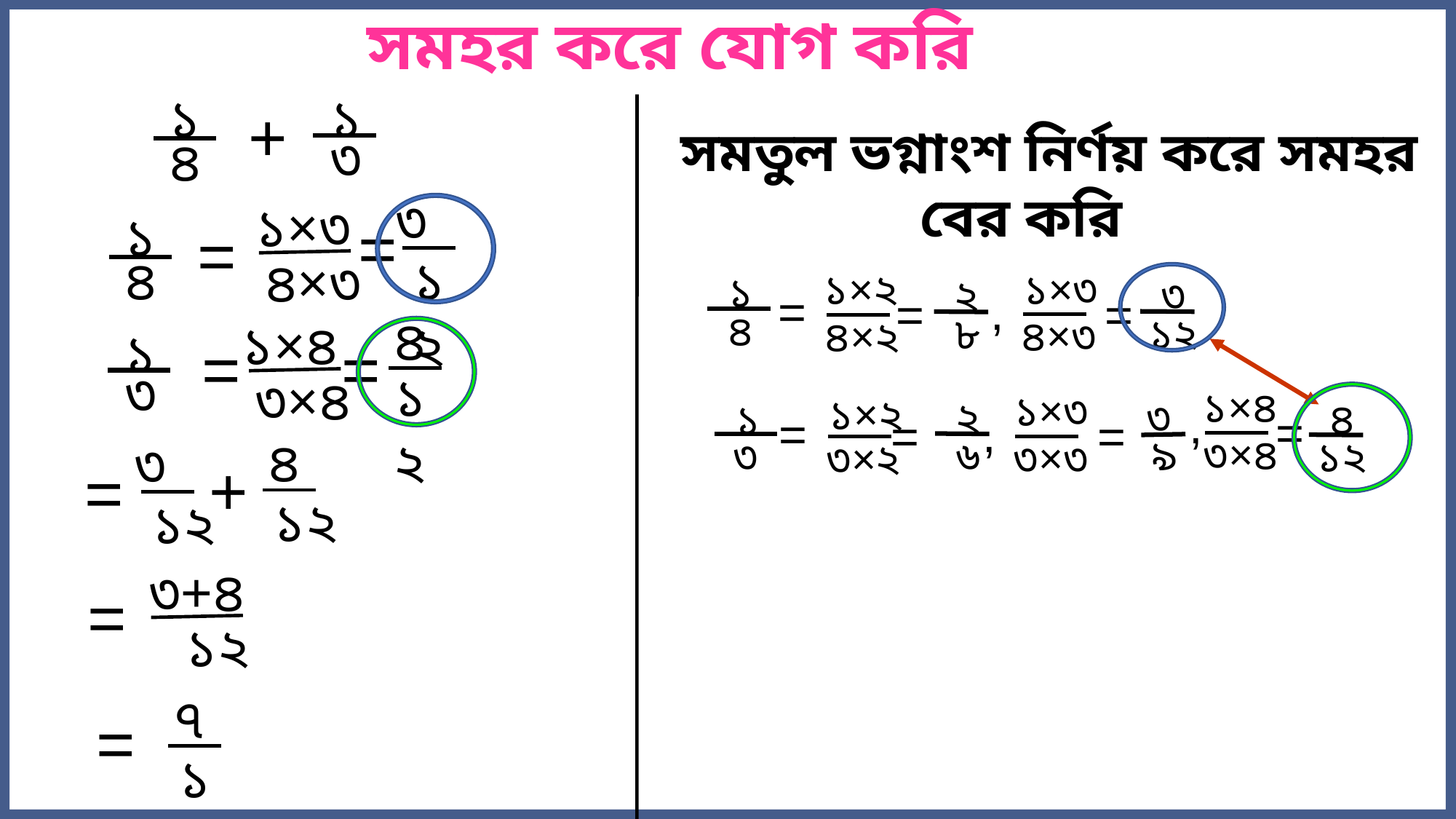

সমহর করে যোগ করি
১
৪
১
৩
+
সমতুল ভগ্নাংশ নির্ণয় করে সমহর বের করি
৩
১২
১×৩
৪×৩

১
৪
=
=
১×৩
৪×৩
=
১×২
৪×২
=
১
৪
=
৩
১২
২
৮
,

৪
১২
১×৪
৩×৪
১
৩

=
=
১×৪
৩×৪
=
১×৩
৩×৩
=
১×২
৩×২
=
৩
৯
,
২
৬
,
৪
১২
১
৩
=

৪
১২
৩
১২
+
=
৩+৪
  ১২
=
৭
১২
=